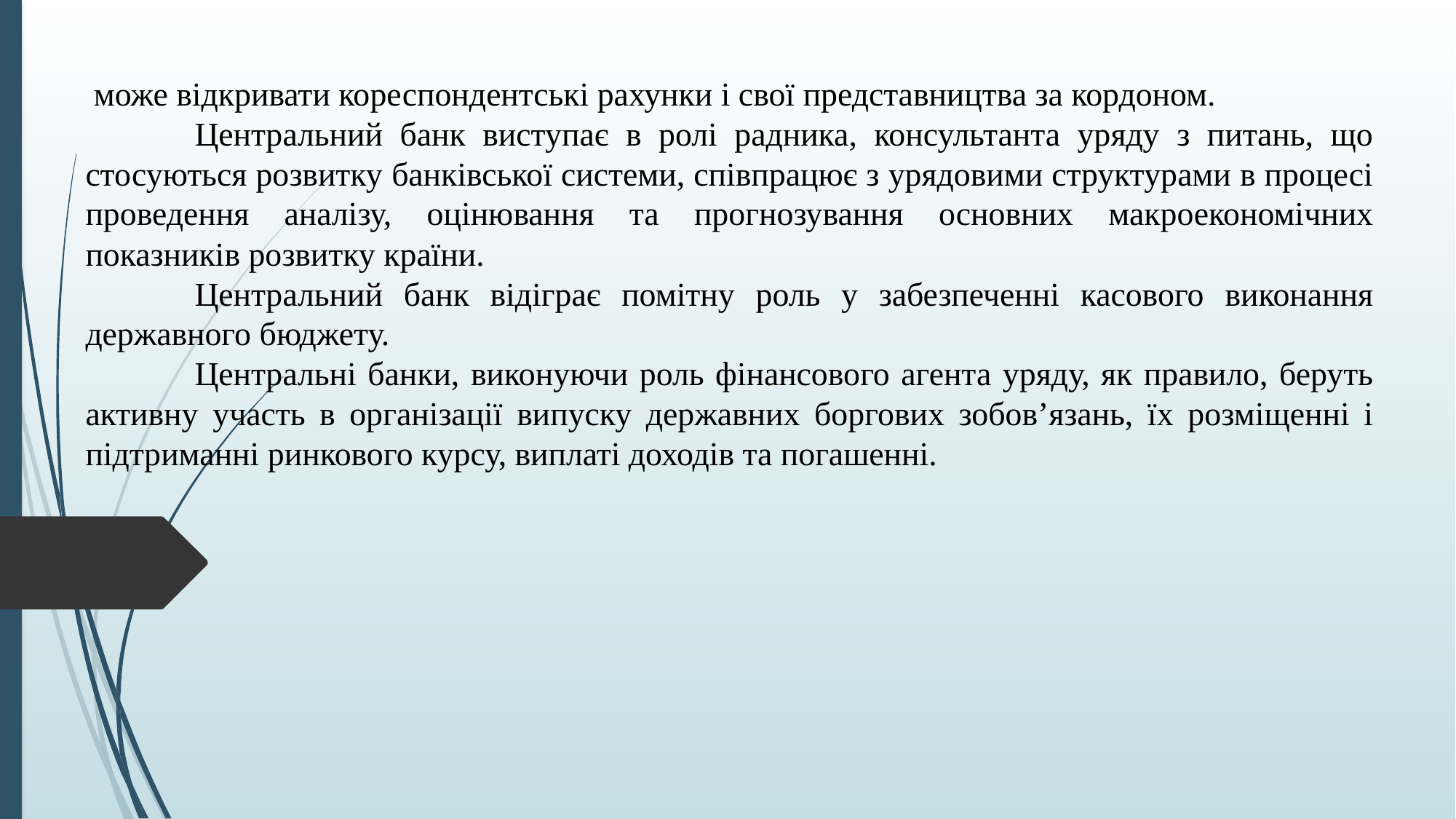

може відкривати кореспондентські рахунки і свої представництва за кордоном.
	Центральний банк виступає в ролі радника, консультанта уряду з питань, що стосуються розвитку банківської системи, співпрацює з урядовими структурами в процесі проведення аналізу, оцінювання та прогнозування основних макроекономічних показників розвитку країни.
	Центральний банк відіграє помітну роль у забезпеченні касового виконання державного бюджету.
	Центральні банки, виконуючи роль фінансового агента уряду, як правило, беруть активну участь в організації випуску державних боргових зобов’язань, їх розміщенні і підтриманні ринкового курсу, виплаті доходів та погашенні.